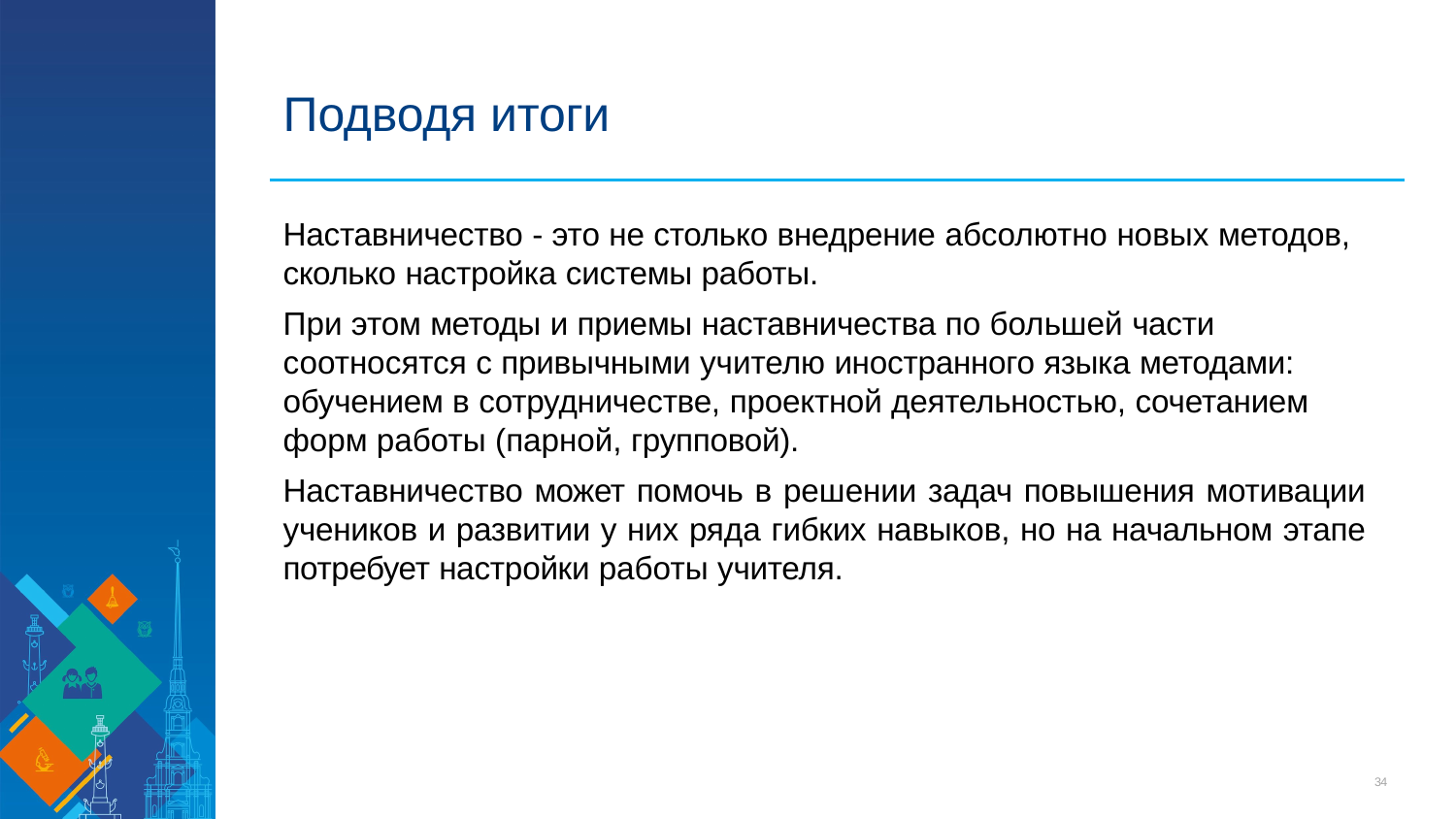

# Подводя итоги
Наставничество - это не столько внедрение абсолютно новых методов, сколько настройка системы работы.
При этом методы и приемы наставничества по большей части соотносятся с привычными учителю иностранного языка методами: обучением в сотрудничестве, проектной деятельностью, сочетанием форм работы (парной, групповой).
Наставничество может помочь в решении задач повышения мотивации учеников и развитии у них ряда гибких навыков, но на начальном этапе потребует настройки работы учителя.
34